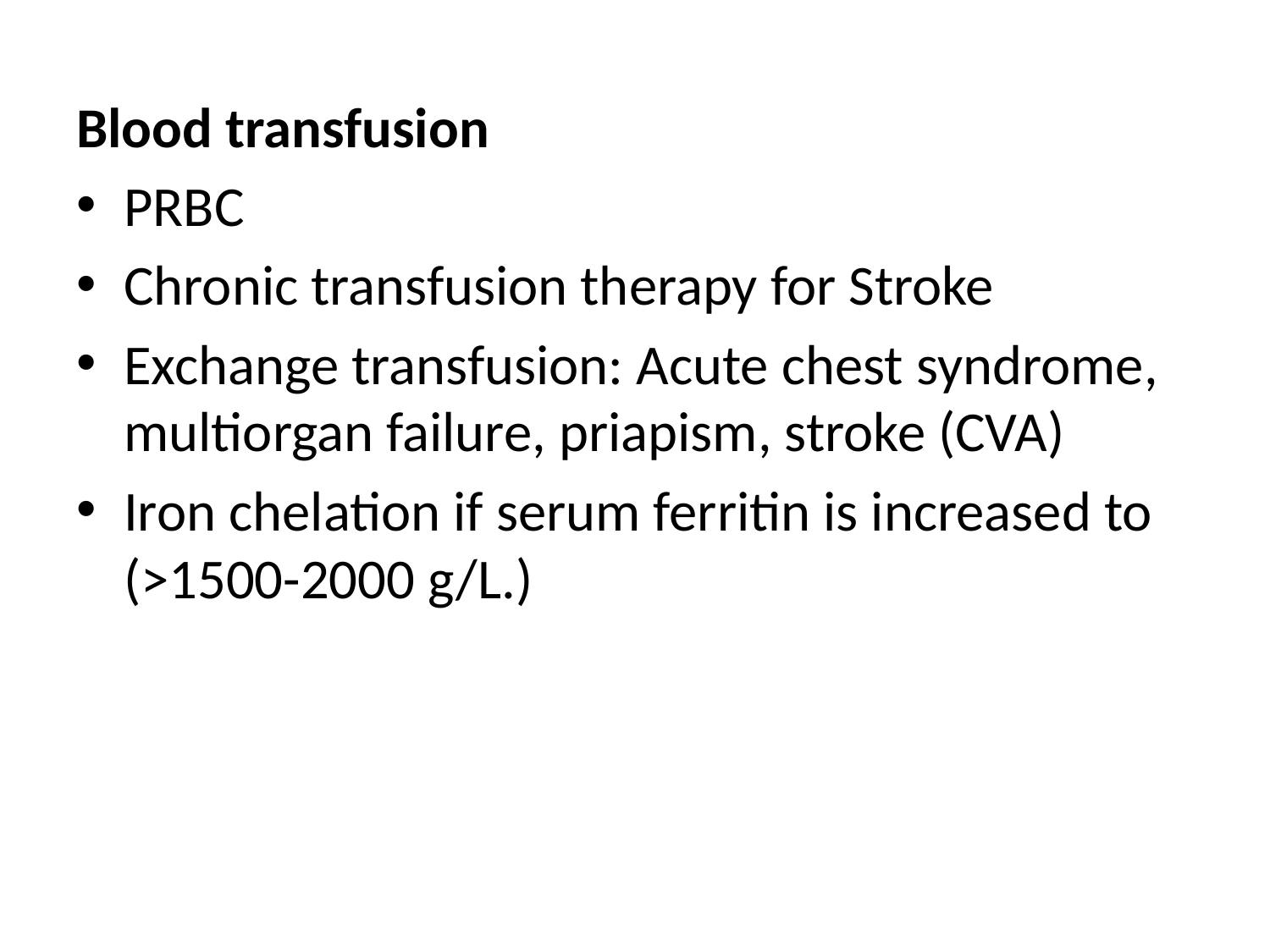

Blood transfusion
PRBC
Chronic transfusion therapy for Stroke
Exchange transfusion: Acute chest syndrome, multiorgan failure, priapism, stroke (CVA)
Iron chelation if serum ferritin is increased to (>1500-2000 g/L.)